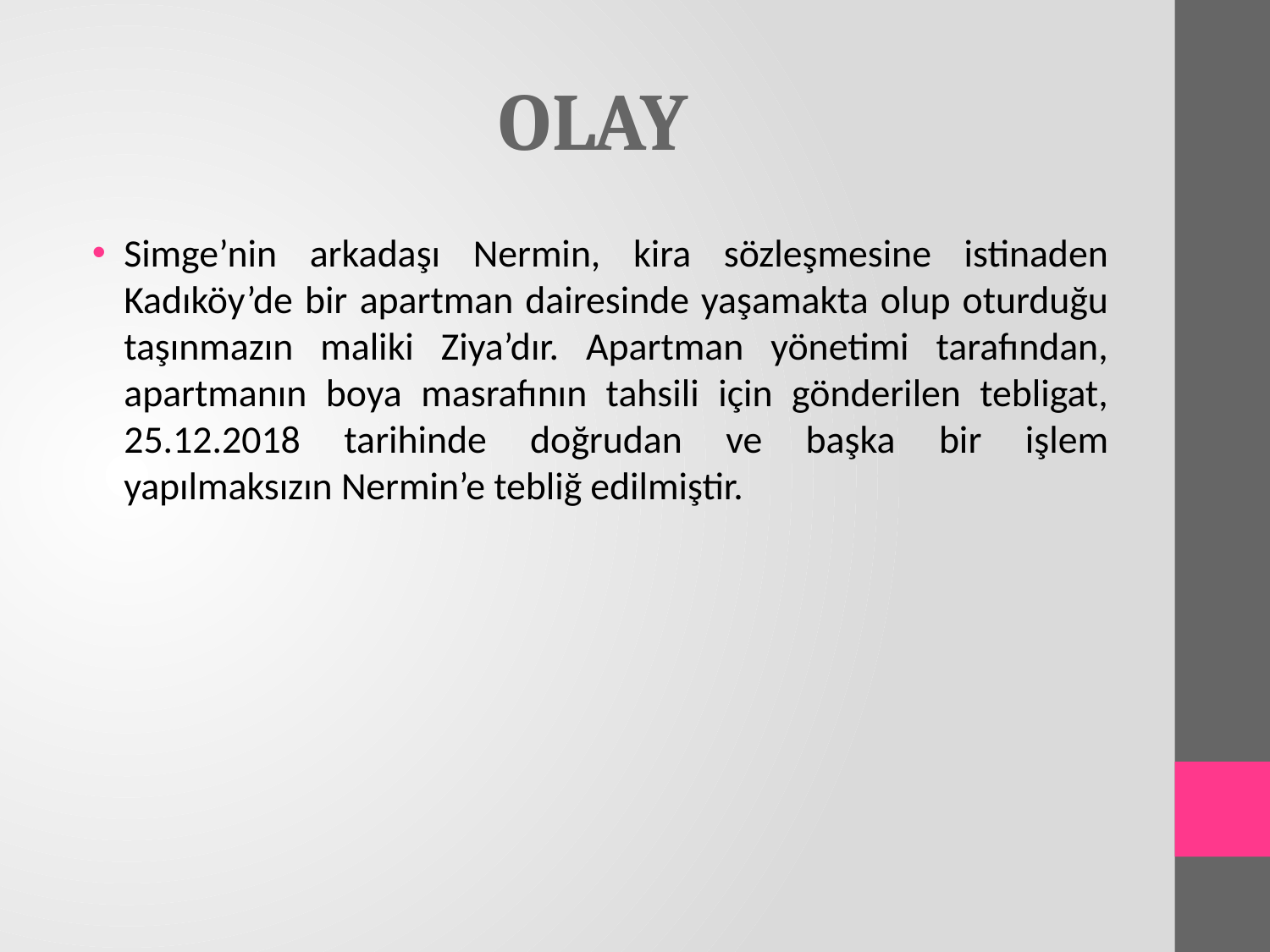

# OLAY
Simge’nin arkadaşı Nermin, kira sözleşmesine istinaden Kadıköy’de bir apartman dairesinde yaşamakta olup oturduğu taşınmazın maliki Ziya’dır. Apartman yönetimi tarafından, apartmanın boya masrafının tahsili için gönderilen tebligat, 25.12.2018 tarihinde doğrudan ve başka bir işlem yapılmaksızın Nermin’e tebliğ edilmiştir.